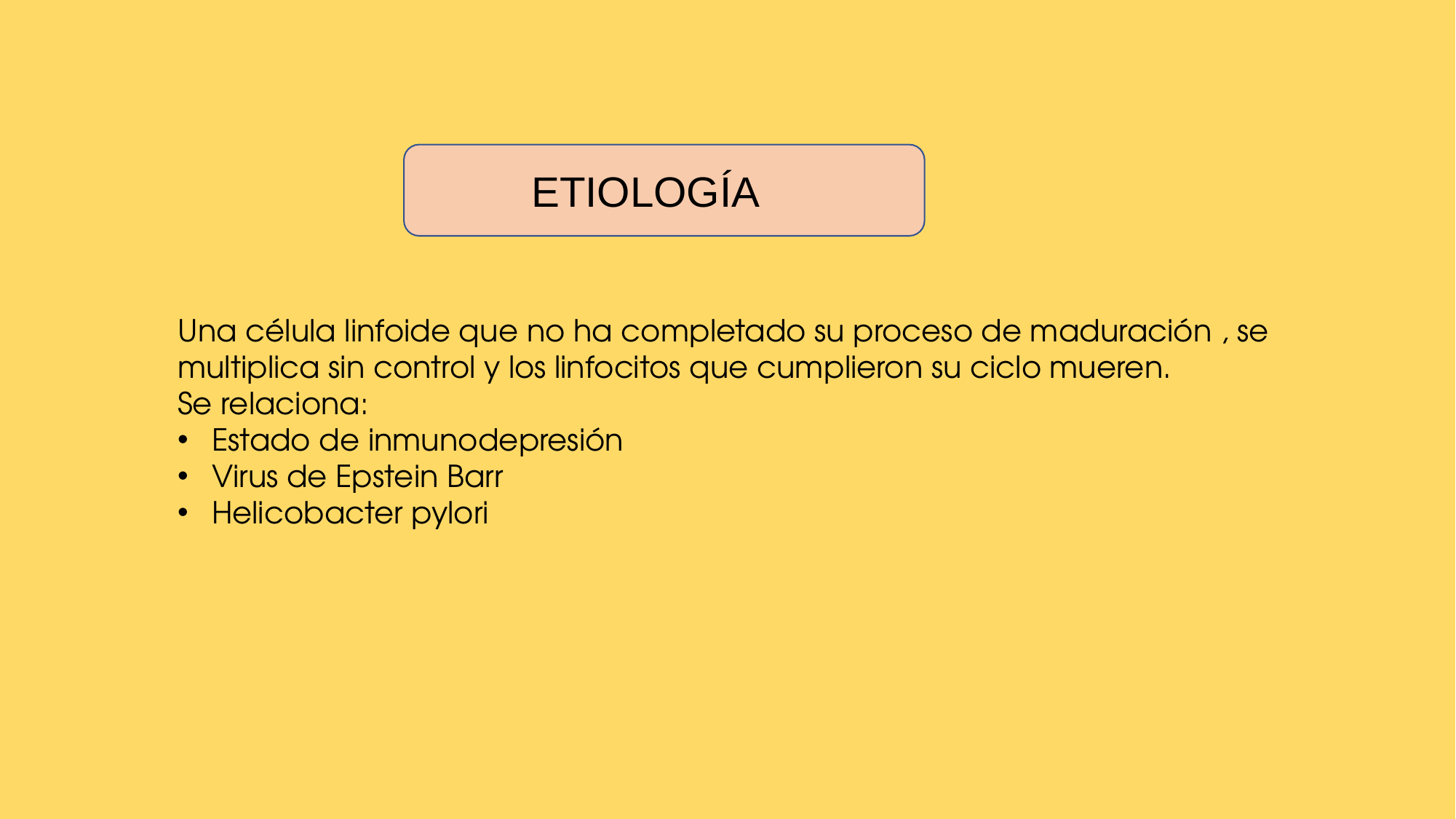

ETIOLOGÍA
Una célula linfoide que no ha completado su proceso de maduración , se multiplica sin control y los linfocitos que cumplieron su ciclo mueren.
Se relaciona:
Estado de inmunodepresión
Virus de Epstein Barr
Helicobacter pylori